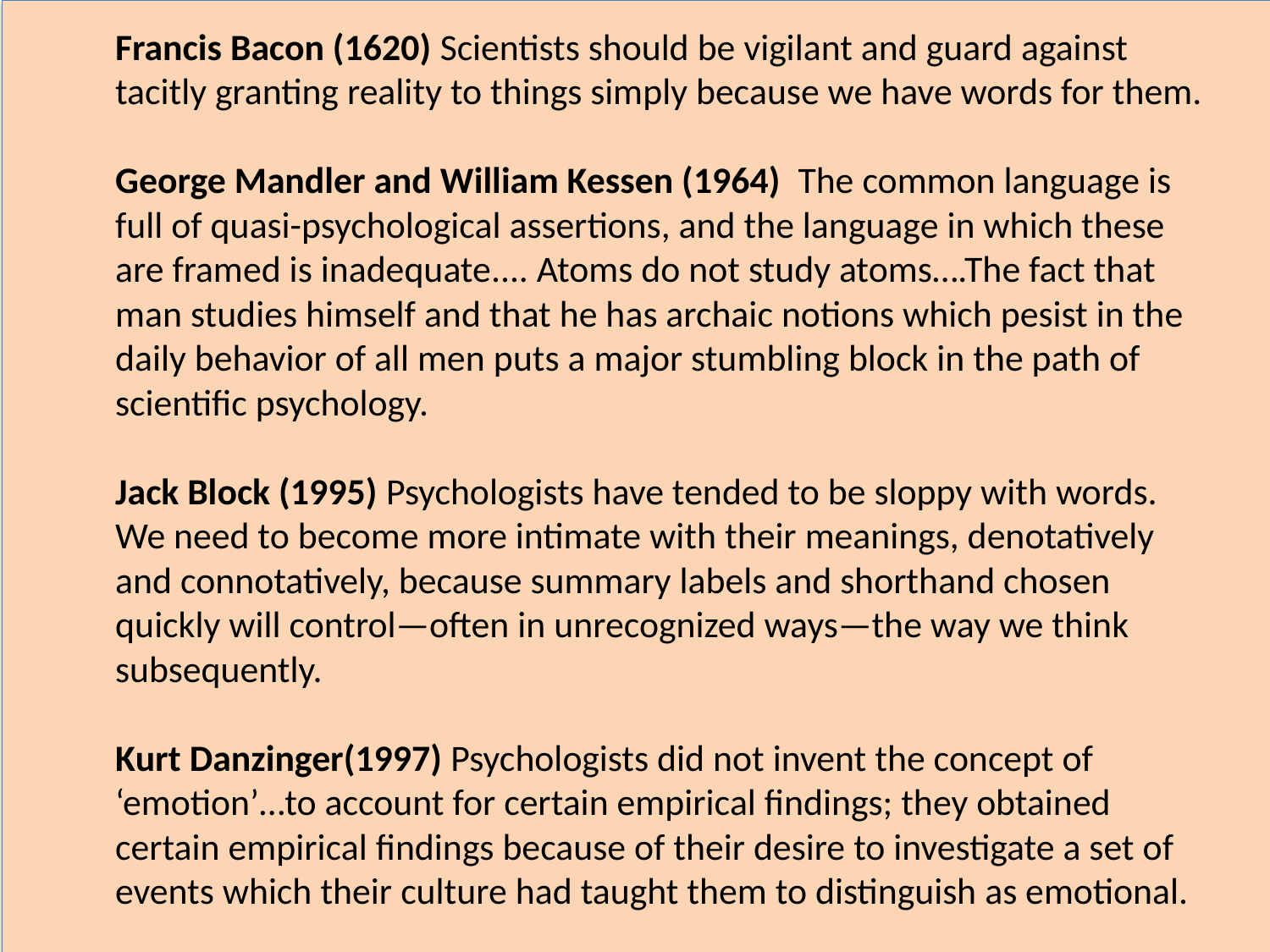

Francis Bacon (1620) Scientists should be vigilant and guard against tacitly granting reality to things simply because we have words for them.

George Mandler and William Kessen (1964)  The common language is full of quasi-psychological assertions, and the language in which these are framed is inadequate.... Atoms do not study atoms….The fact that man studies himself and that he has archaic notions which pesist in the daily behavior of all men puts a major stumbling block in the path of scientific psychology.

Jack Block (1995) Psychologists have tended to be sloppy with words. We need to become more intimate with their meanings, denotatively and connotatively, because summary labels and shorthand chosen quickly will control—often in unrecognized ways—the way we think subsequently.

Kurt Danzinger(1997) Psychologists did not invent the concept of ‘emotion’…to account for certain empirical findings; they obtained certain empirical findings because of their desire to investigate a set of events which their culture had taught them to distinguish as emotional.